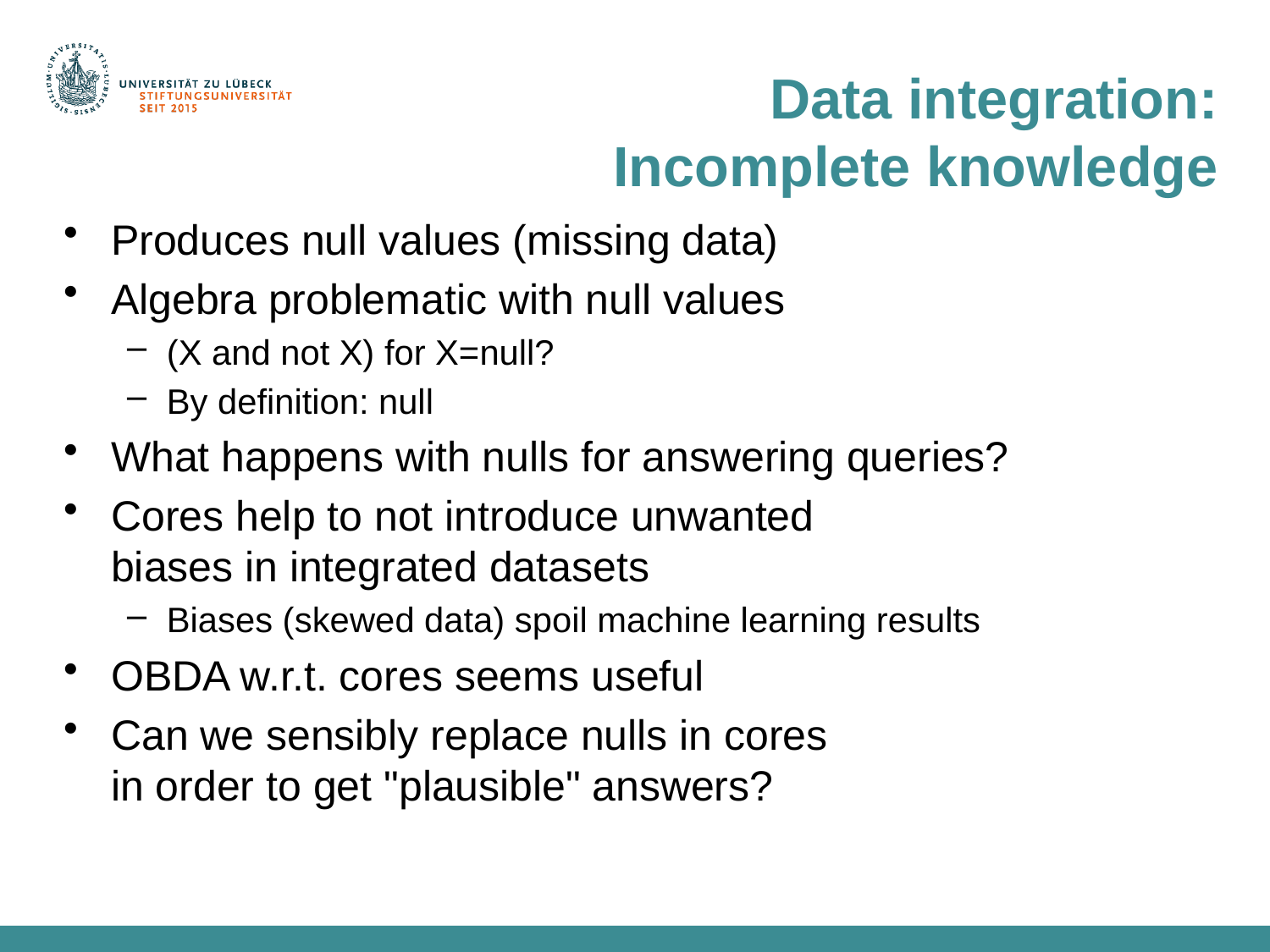

# Data integration: Incomplete knowledge
Produces null values (missing data)
Algebra problematic with null values
(X and not X) for X=null?
By definition: null
What happens with nulls for answering queries?
Cores help to not introduce unwanted
biases in integrated datasets
Biases (skewed data) spoil machine learning results
OBDA w.r.t. cores seems useful
Can we sensibly replace nulls in cores
in order to get "plausible" answers?